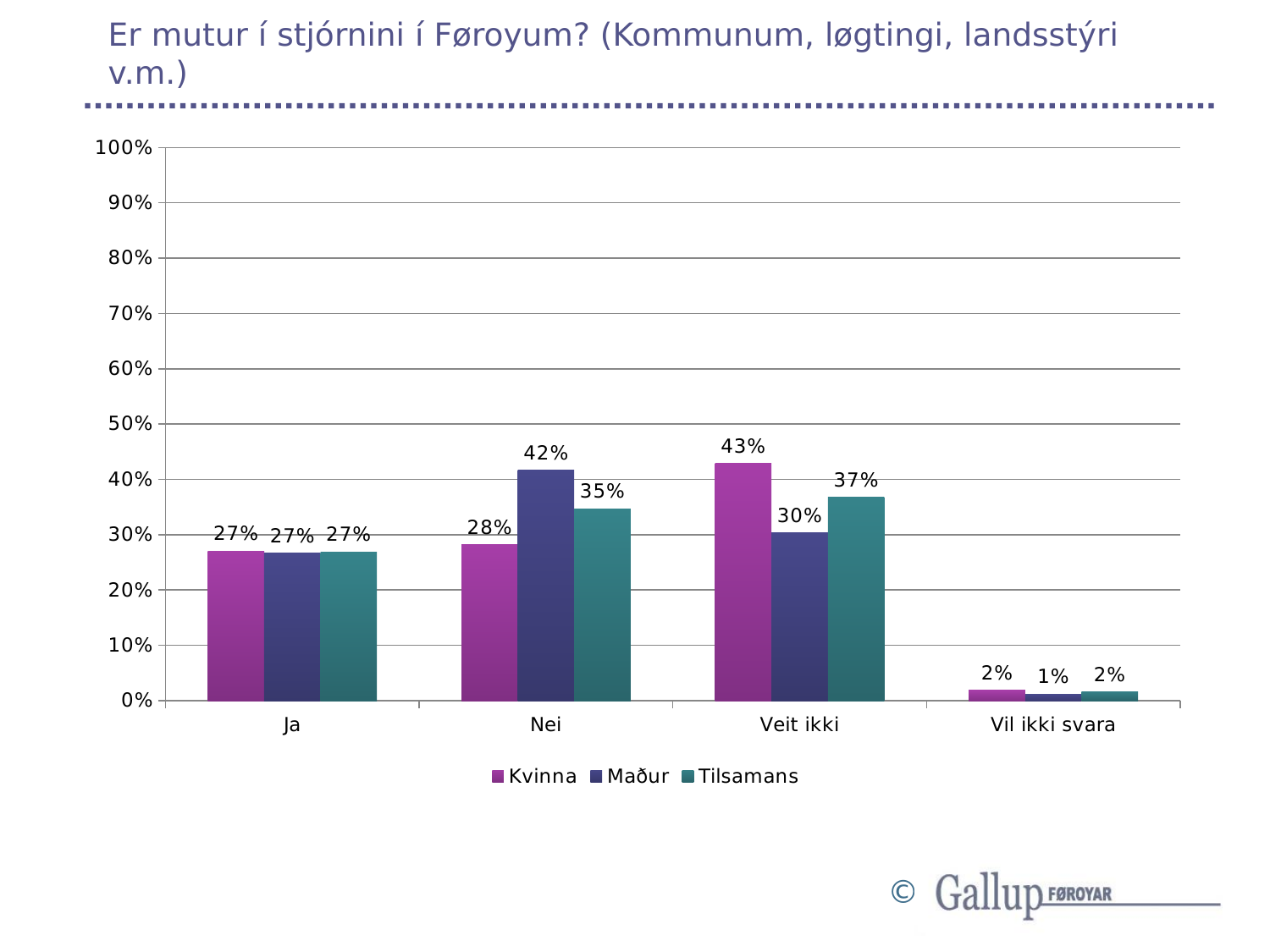

# Er mutur í stjórnini í Føroyum? (Kommunum, løgtingi, landsstýri v.m.)

### Chart

| Category | Kvinna | Maður | Tilsamans |
|---|---|---|---|
| Ja | 0.2706766917293233 | 0.26720647773279355 | 0.26900584795321636 |
| Nei | 0.2819548872180451 | 0.41700404858299595 | 0.3469785575048733 |
| Veit ikki | 0.42857142857142855 | 0.30364372469635625 | 0.3684210526315789 |
| Vil ikki svara | 0.018796992481203006 | 0.012145748987854251 | 0.015594541910331383 |